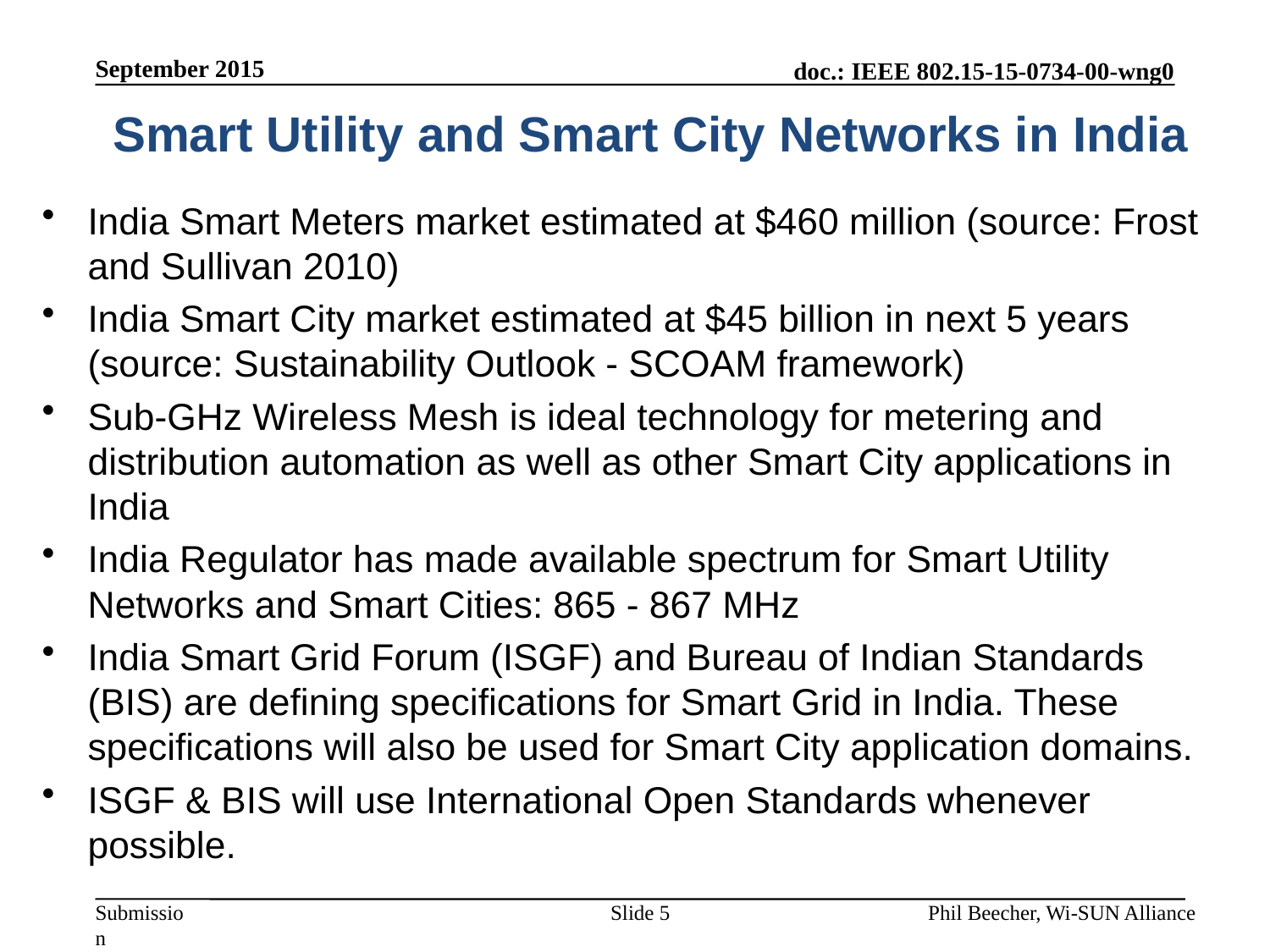

September 2015
# Smart Utility and Smart City Networks in India
India Smart Meters market estimated at $460 million (source: Frost and Sullivan 2010)
India Smart City market estimated at $45 billion in next 5 years (source: Sustainability Outlook - SCOAM framework)
Sub-GHz Wireless Mesh is ideal technology for metering and distribution automation as well as other Smart City applications in India
India Regulator has made available spectrum for Smart Utility Networks and Smart Cities: 865 - 867 MHz
India Smart Grid Forum (ISGF) and Bureau of Indian Standards (BIS) are defining specifications for Smart Grid in India. These specifications will also be used for Smart City application domains.
ISGF & BIS will use International Open Standards whenever possible.

Slide 5
Phil Beecher, Wi-SUN Alliance